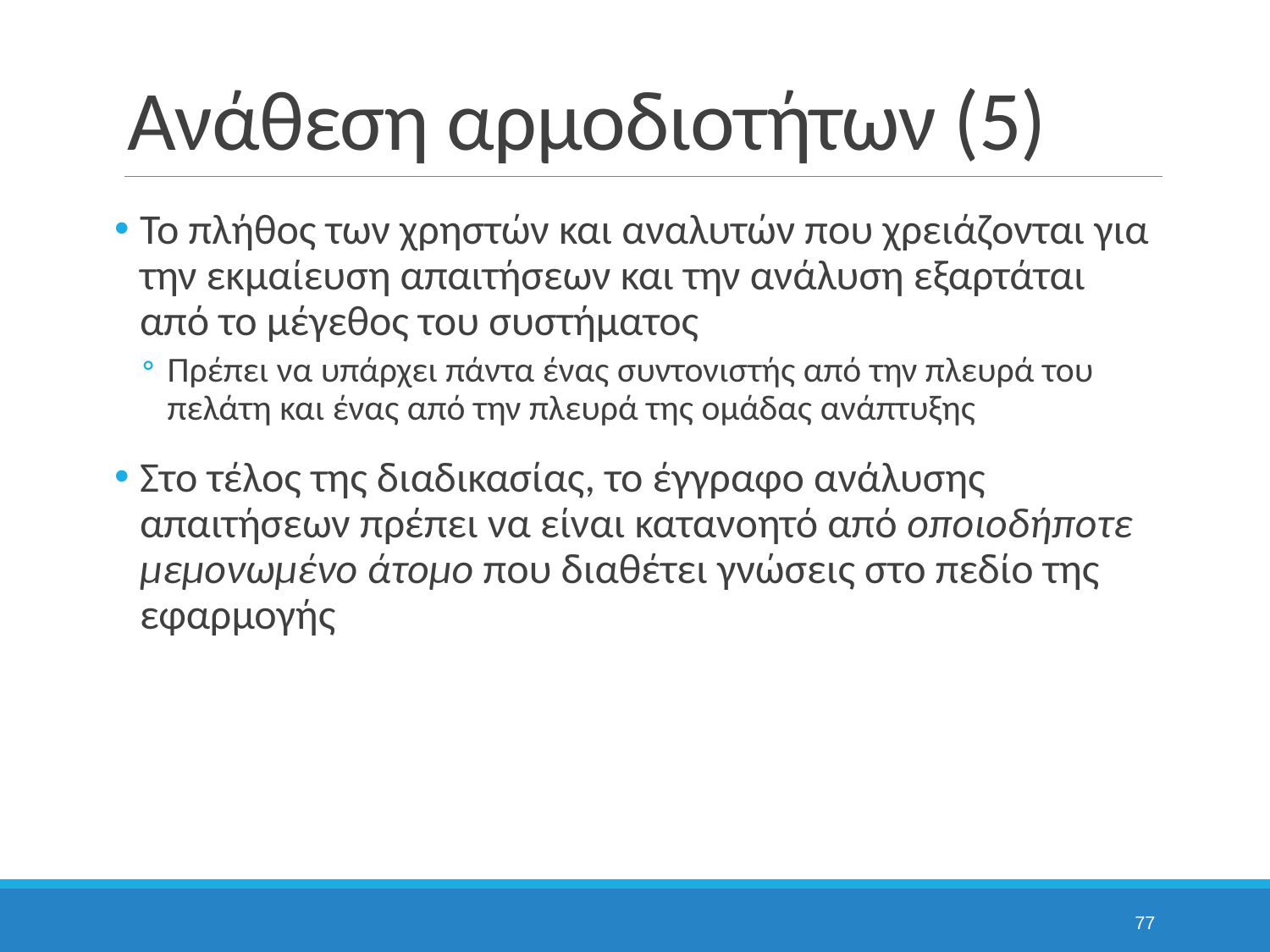

# Ανάθεση αρμοδιοτήτων (5)
Το πλήθος των χρηστών και αναλυτών που χρειάζονται για την εκμαίευση απαιτήσεων και την ανάλυση εξαρτάται από το μέγεθος του συστήματος
Πρέπει να υπάρχει πάντα ένας συντονιστής από την πλευρά του πελάτη και ένας από την πλευρά της ομάδας ανάπτυξης
Στο τέλος της διαδικασίας, το έγγραφο ανάλυσης απαιτήσεων πρέπει να είναι κατανοητό από οποιοδήποτε μεμονωμένο άτομο που διαθέτει γνώσεις στο πεδίο της εφαρμογής
77